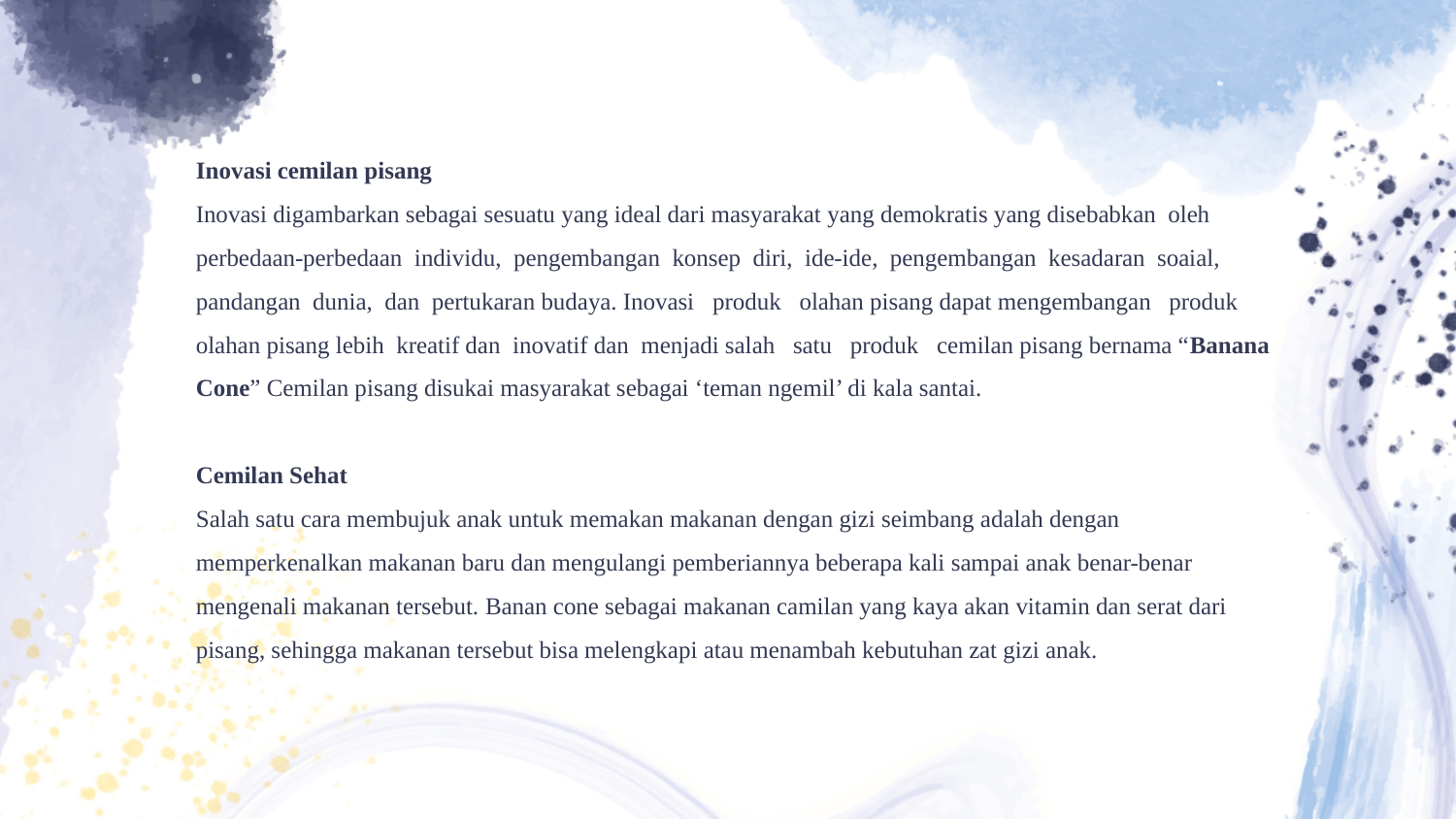

# Inovasi cemilan pisang Inovasi digambarkan sebagai sesuatu yang ideal dari masyarakat yang demokratis yang disebabkan  oleh  perbedaan-perbedaan  individu,  pengembangan  konsep  diri,  ide-ide,  pengembangan  kesadaran  soaial,  pandangan  dunia,  dan  pertukaran budaya. Inovasi   produk   olahan pisang dapat mengembangan   produk   olahan pisang lebih  kreatif dan  inovatif dan  menjadi salah   satu   produk   cemilan pisang bernama “Banana Cone” Cemilan pisang disukai masyarakat sebagai ‘teman ngemil’ di kala santai. Cemilan Sehat Salah satu cara membujuk anak untuk memakan makanan dengan gizi seimbang adalah dengan memperkenalkan makanan baru dan mengulangi pemberiannya beberapa kali sampai anak benar-benar mengenali makanan tersebut. Banan cone sebagai makanan camilan yang kaya akan vitamin dan serat dari pisang, sehingga makanan tersebut bisa melengkapi atau menambah kebutuhan zat gizi anak.